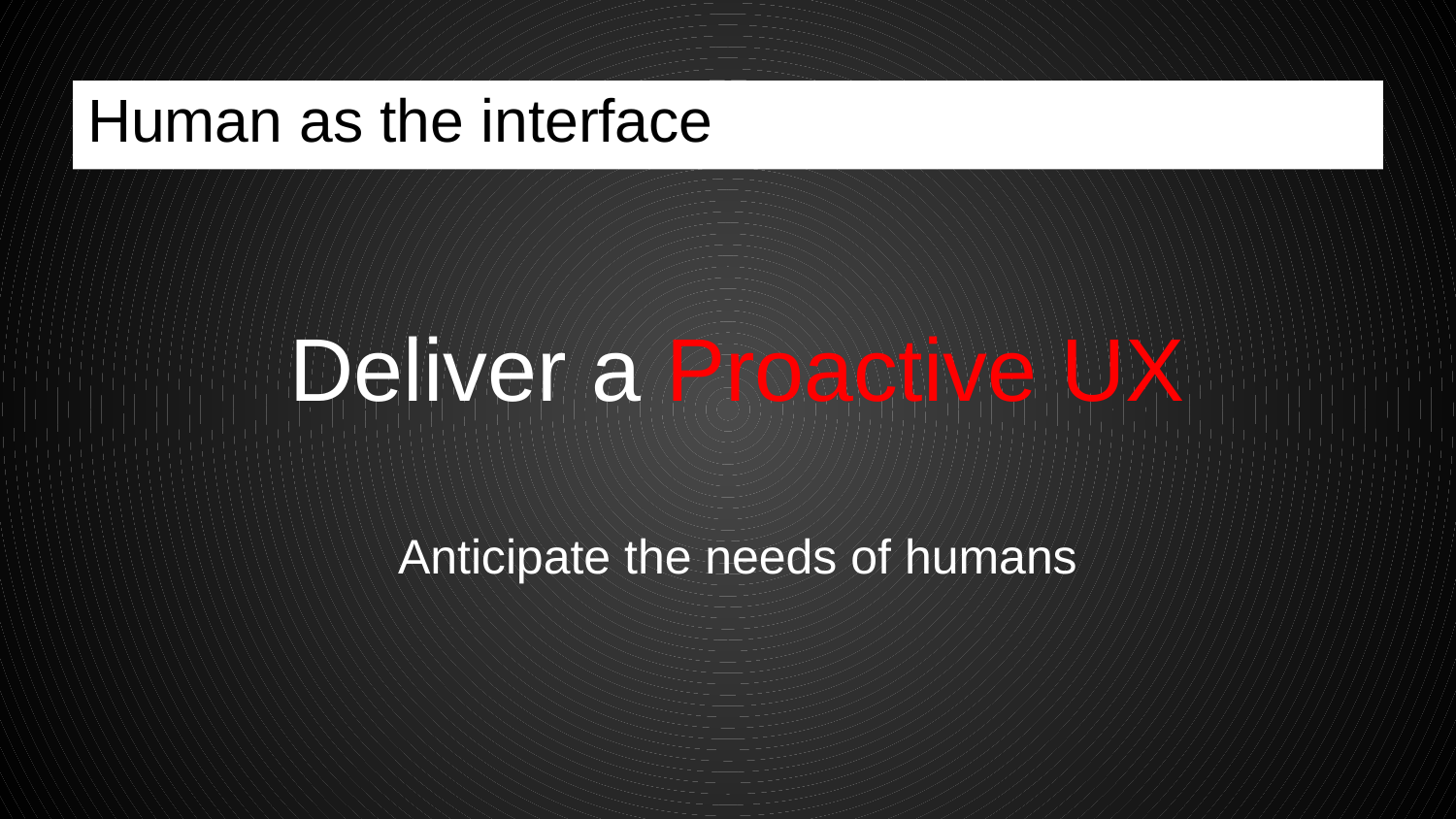

# Human as the interface

Deliver a Proactive UX

Anticipate the needs of humans